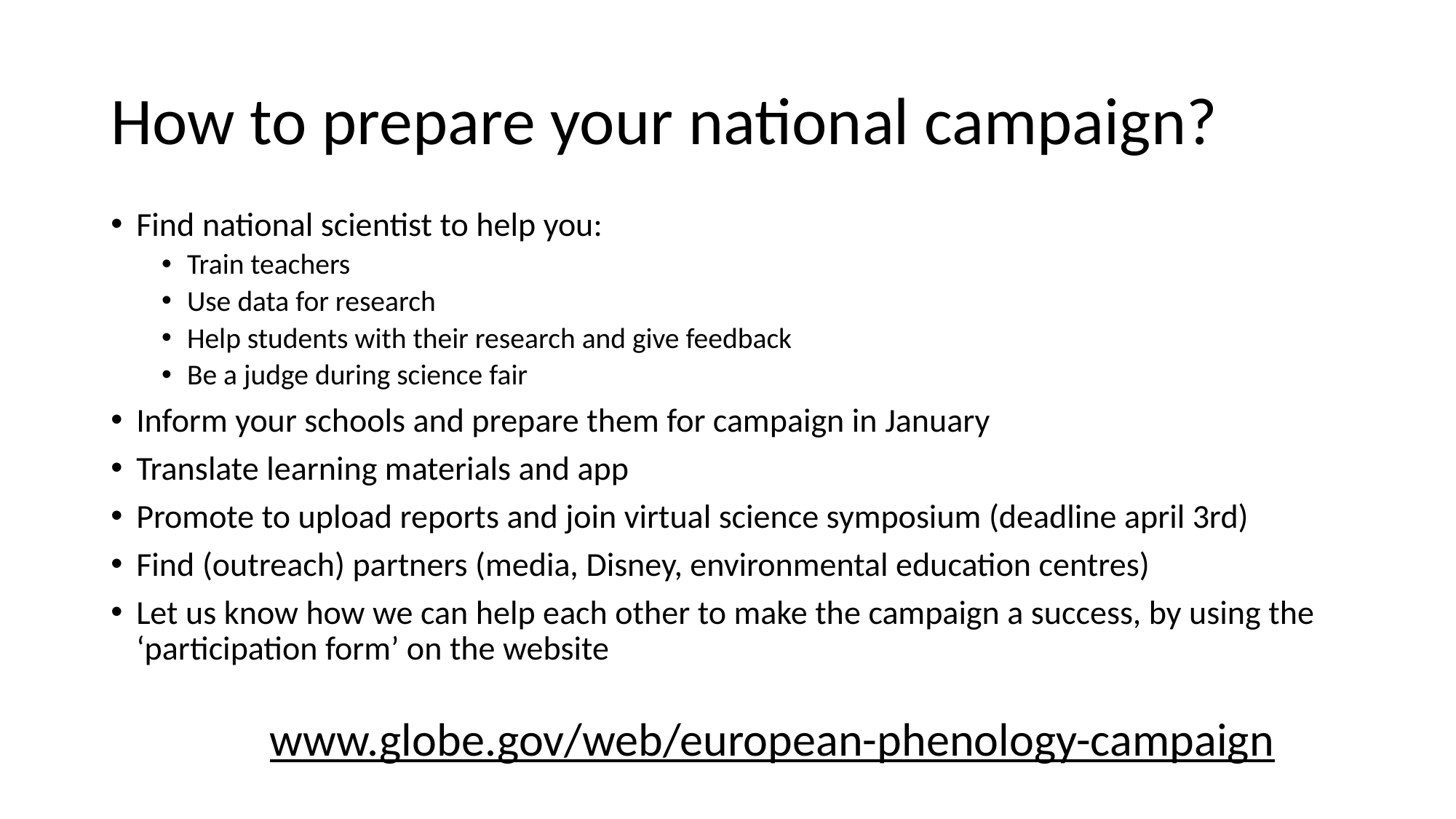

# How to prepare your national campaign?
Find national scientist to help you:
Train teachers
Use data for research
Help students with their research and give feedback
Be a judge during science fair
Inform your schools and prepare them for campaign in January
Translate learning materials and app
Promote to upload reports and join virtual science symposium (deadline april 3rd)
Find (outreach) partners (media, Disney, environmental education centres)
Let us know how we can help each other to make the campaign a success, by using the ‘participation form’ on the website
www.globe.gov/web/european-phenology-campaign